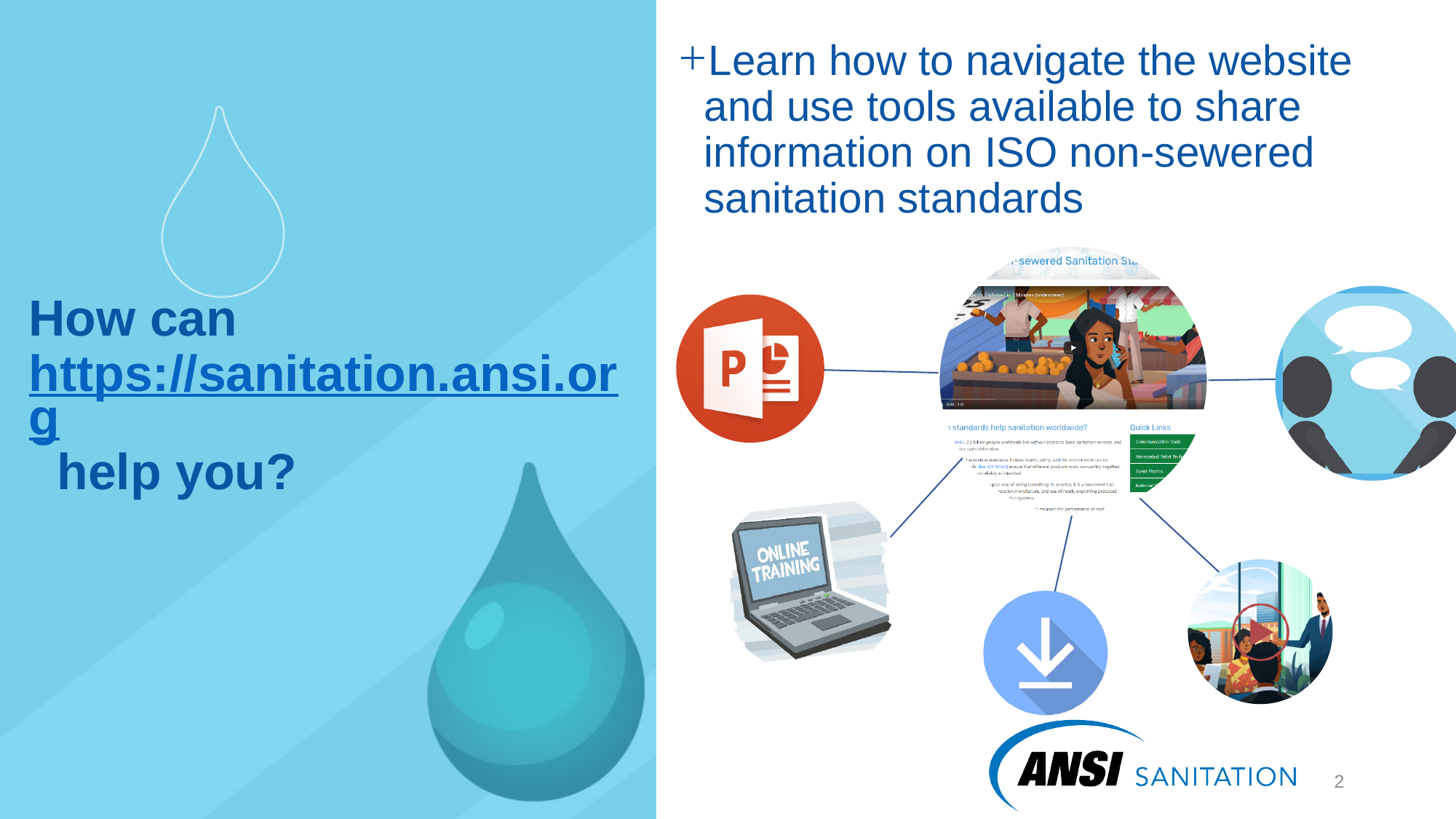

Learn how to navigate the website and use tools available to share information on ISO non-sewered sanitation standards

# How can https://sanitation.ansi.org  help you?
2